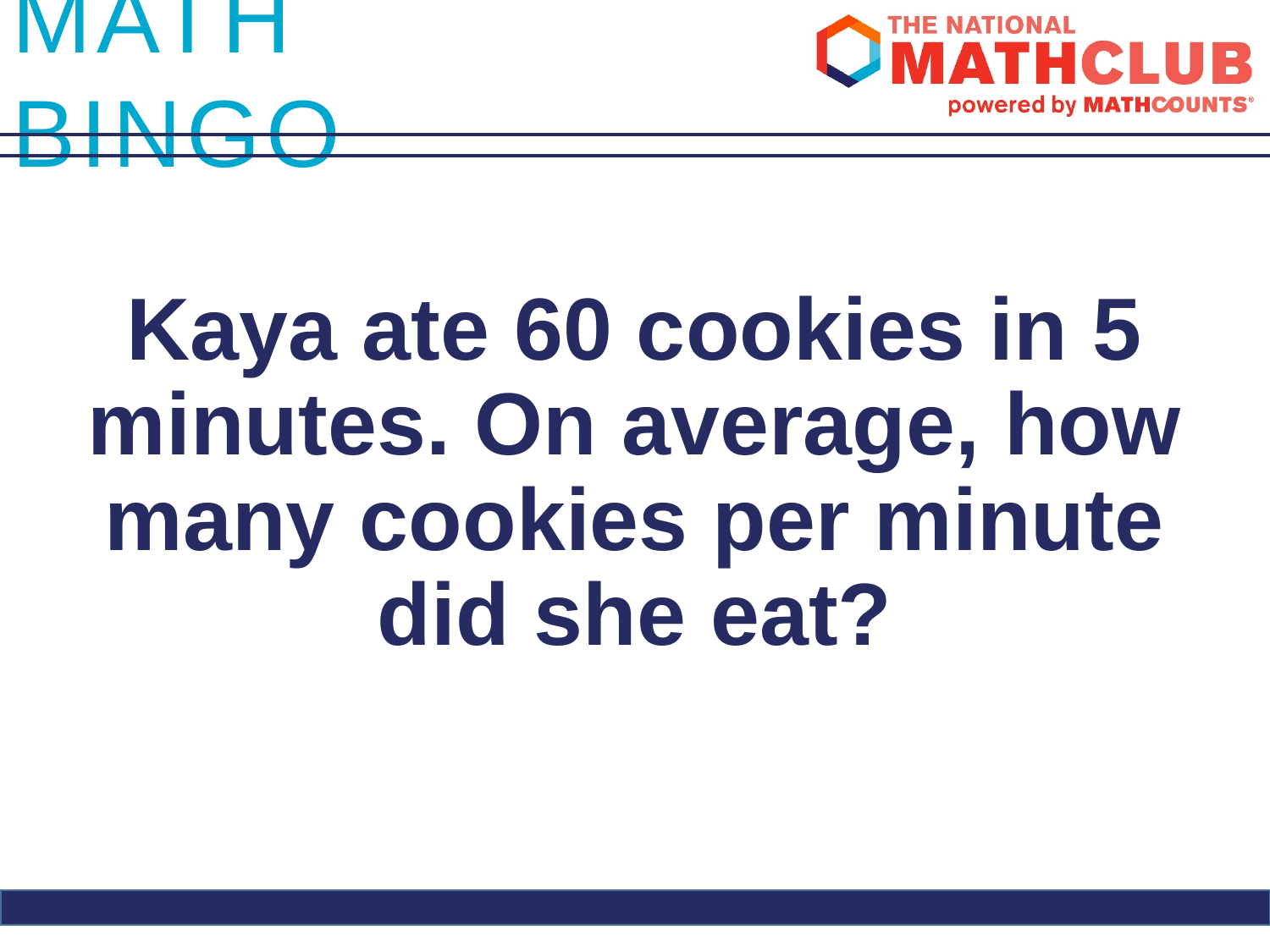

Kaya ate 60 cookies in 5 minutes. On average, how many cookies per minute did she eat?